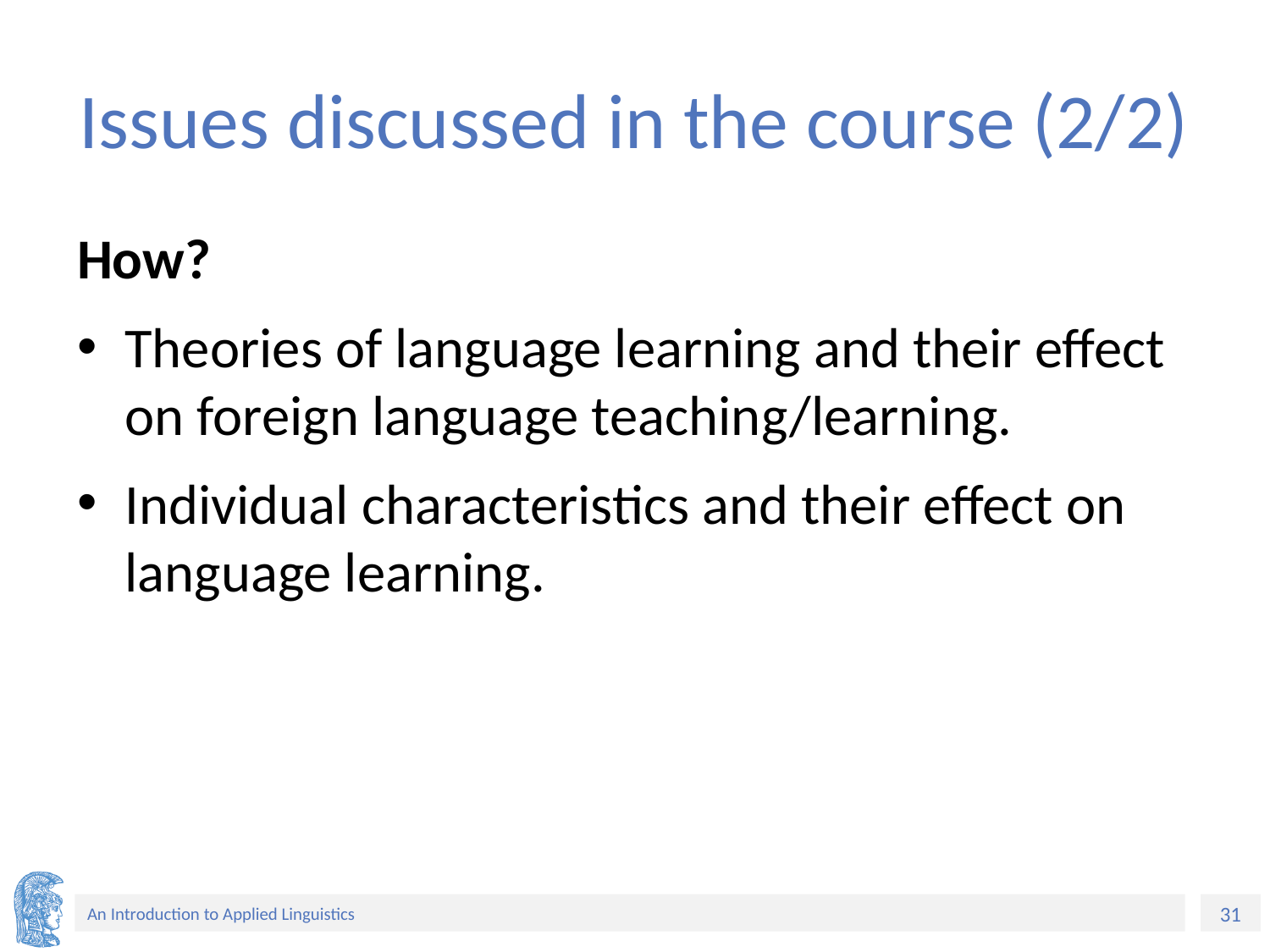

# Issues discussed in the course (2/2)
How?
Theories of language learning and their effect on foreign language teaching/learning.
Individual characteristics and their effect on language learning.